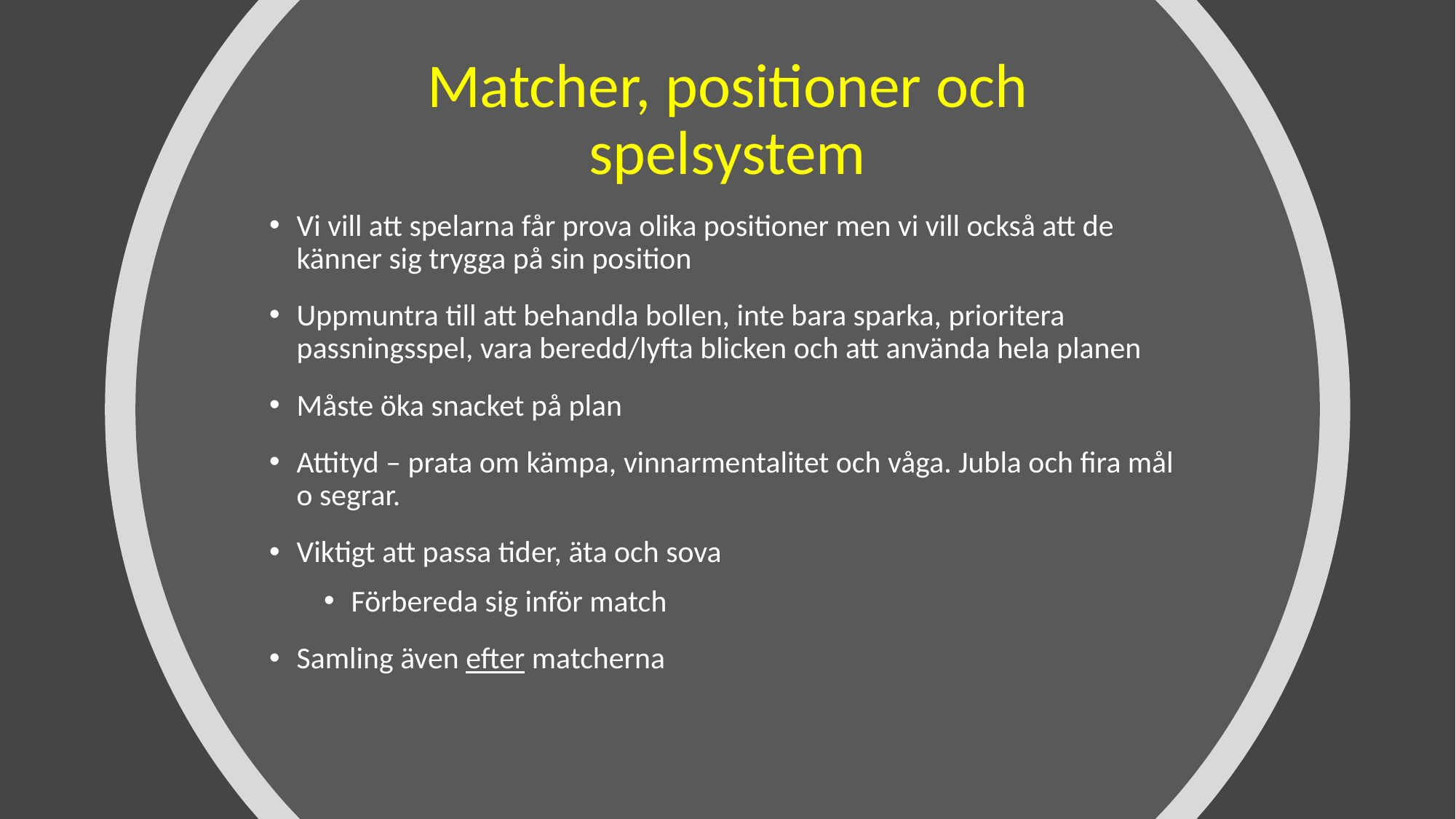

# Matcher, positioner och spelsystem

Vi vill att spelarna får prova olika positioner men vi vill också att de känner sig trygga på sin position
Uppmuntra till att behandla bollen, inte bara sparka, prioritera passningsspel, vara beredd/lyfta blicken och att använda hela planen
Måste öka snacket på plan
Attityd – prata om kämpa, vinnarmentalitet och våga. Jubla och fira mål o segrar.
Viktigt att passa tider, äta och sova
Förbereda sig inför match
Samling även efter matcherna